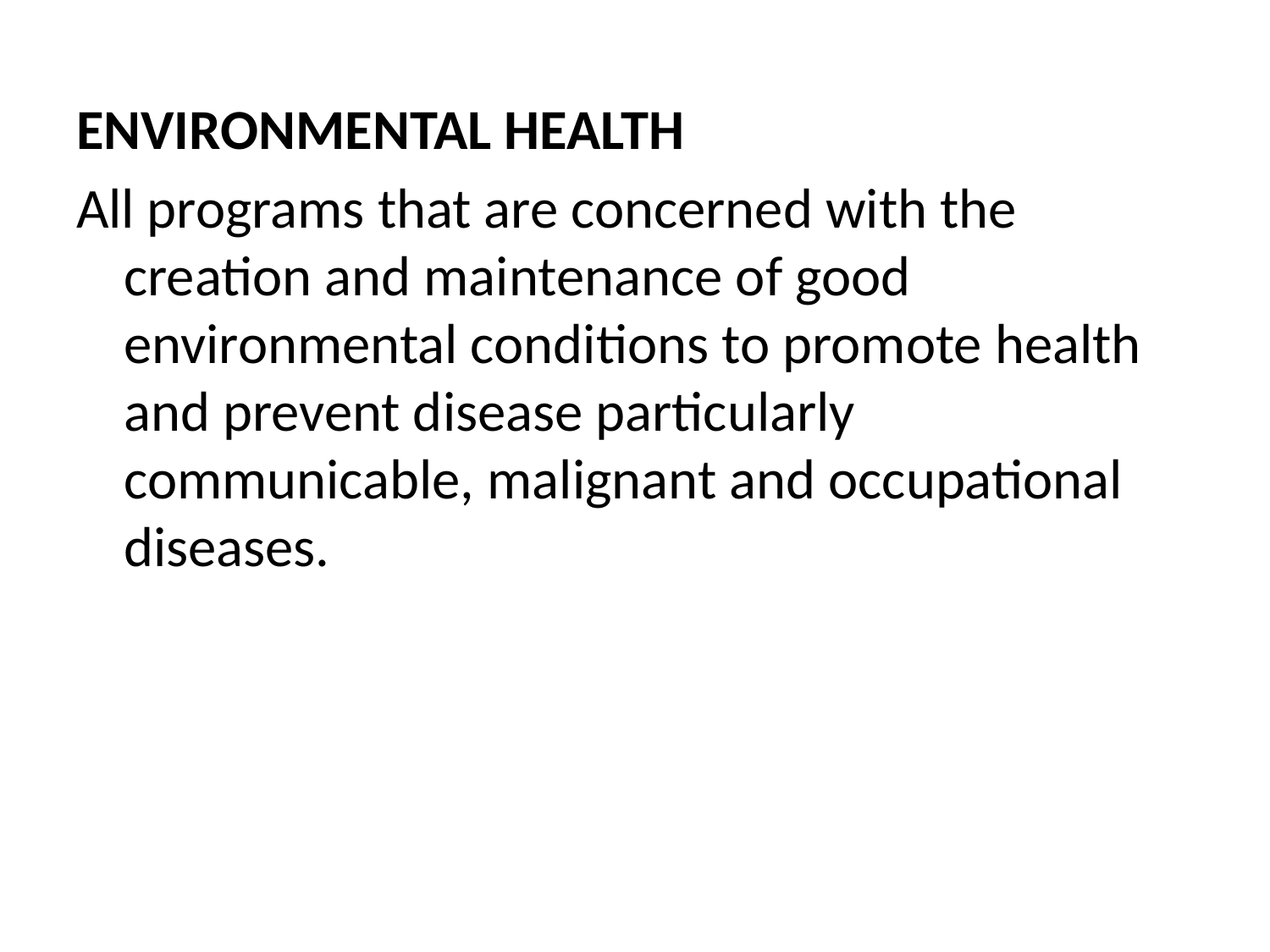

ENVIRONMENTAL HEALTH
All programs that are concerned with the creation and maintenance of good environmental conditions to promote health and prevent disease particularly communicable, malignant and occupational diseases.